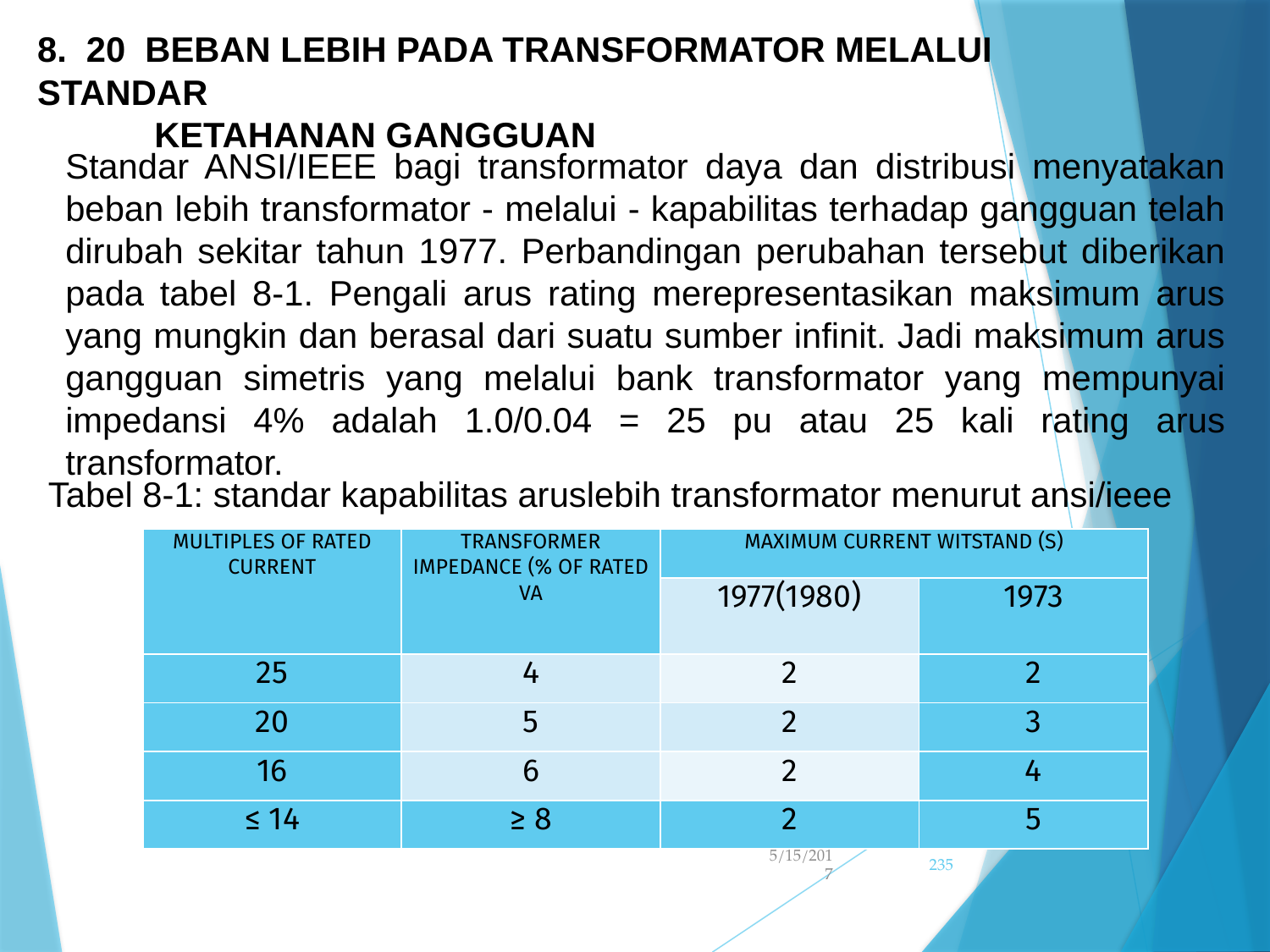

8.  20  BEBAN LEBIH PADA TRANSFORMATOR MELALUI STANDAR
            KETAHANAN GANGGUAN
Standar ANSI/IEEE bagi transformator daya dan distribusi menyatakan beban lebih transformator - melalui - kapabilitas terhadap gangguan telah dirubah sekitar tahun 1977. Perbandingan perubahan tersebut diberikan pada tabel 8-1. Pengali arus rating merepresentasikan maksimum arus yang mungkin dan berasal dari suatu sumber infinit. Jadi maksimum arus gangguan simetris yang melalui bank transformator yang mempunyai impedansi 4% adalah 1.0/0.04 = 25 pu atau 25 kali rating arus transformator.
Tabel 8-1: standar kapabilitas aruslebih transformator menurut ansi/ieee
| Multiples of rated current | Transformer impedance (% of rated VA | Maximum current witstand (s) |  |
| --- | --- | --- | --- |
|  |  | 1977(1980) | 1973 |
| 25 | 4 | 2 | 2 |
| 20 | 5 | 2 | 3 |
| 16 | 6 | 2 | 4 |
| ≤ 14 | ≥ 8 | 2 | 5 |
5/15/2017
235